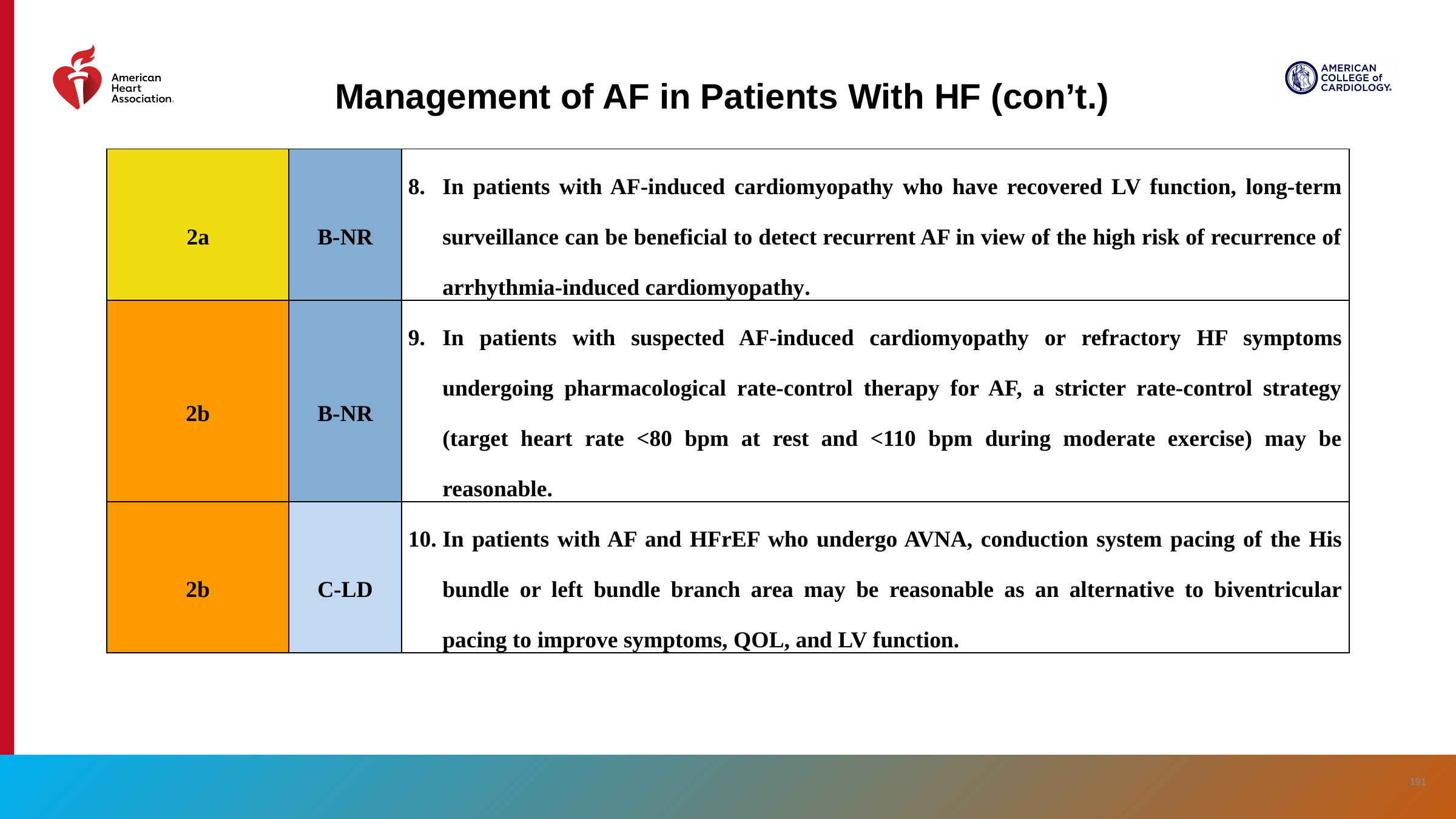

# Management of AF in Patients With HF (con’t.)
| 2a | B-NR | In patients with AF-induced cardiomyopathy who have recovered LV function, long-term surveillance can be beneficial to detect recurrent AF in view of the high risk of recurrence of arrhythmia-induced cardiomyopathy. |
| --- | --- | --- |
| 2b | B-NR | In patients with suspected AF-induced cardiomyopathy or refractory HF symptoms undergoing pharmacological rate-control therapy for AF, a stricter rate-control strategy (target heart rate <80 bpm at rest and <110 bpm during moderate exercise) may be reasonable. |
| 2b | C-LD | In patients with AF and HFrEF who undergo AVNA, conduction system pacing of the His bundle or left bundle branch area may be reasonable as an alternative to biventricular pacing to improve symptoms, QOL, and LV function. |
191